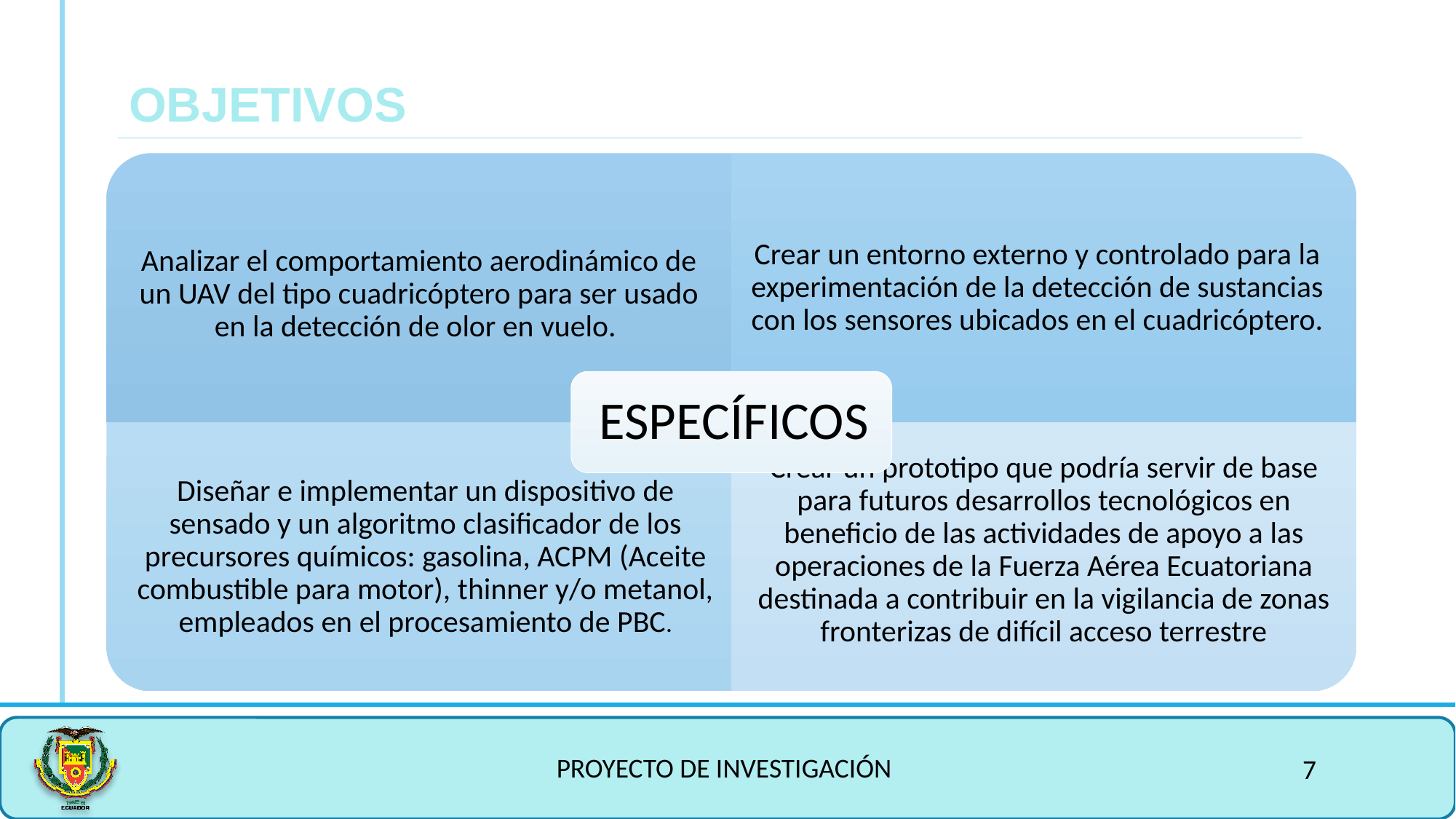

OBJETIVOS
Analizar el comportamiento aerodinámico de un UAV del tipo cuadricóptero para ser usado en la detección de olor en vuelo.
Crear un entorno externo y controlado para la experimentación de la detección de sustancias con los sensores ubicados en el cuadricóptero.
Diseñar e implementar un dispositivo de sensado y un algoritmo clasificador de los precursores químicos: gasolina, ACPM (Aceite combustible para motor), thinner y/o metanol, empleados en el procesamiento de PBC.
Crear un prototipo que podría servir de base para futuros desarrollos tecnológicos en beneficio de las actividades de apoyo a las operaciones de la Fuerza Aérea Ecuatoriana destinada a contribuir en la vigilancia de zonas fronterizas de difícil acceso terrestre
ESPECÍFICOS
PROYECTO DE INVESTIGACIÓN
7